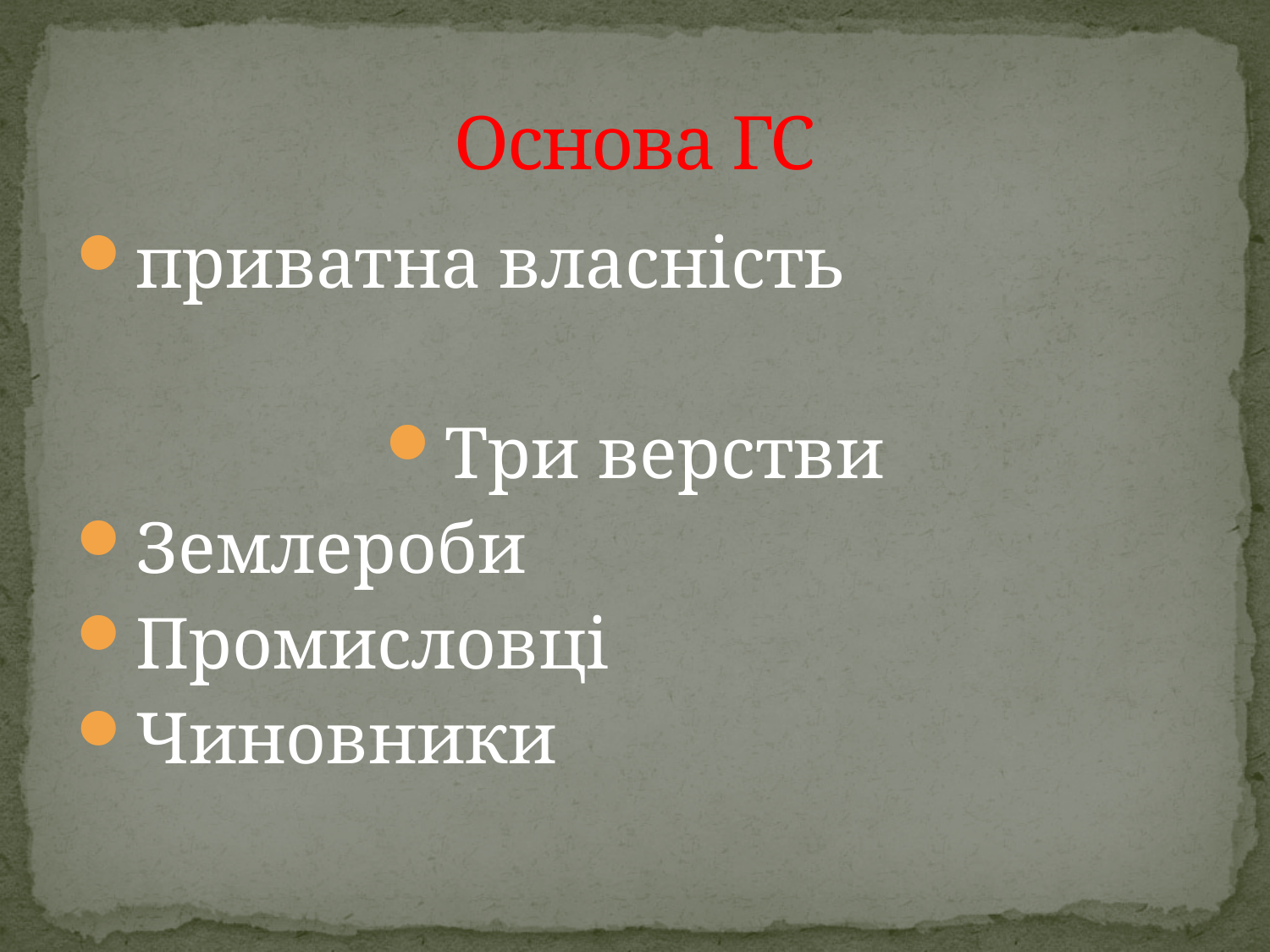

# Основа ГС
приватна власність

Три верстви
Землероби
Промисловці
Чиновники